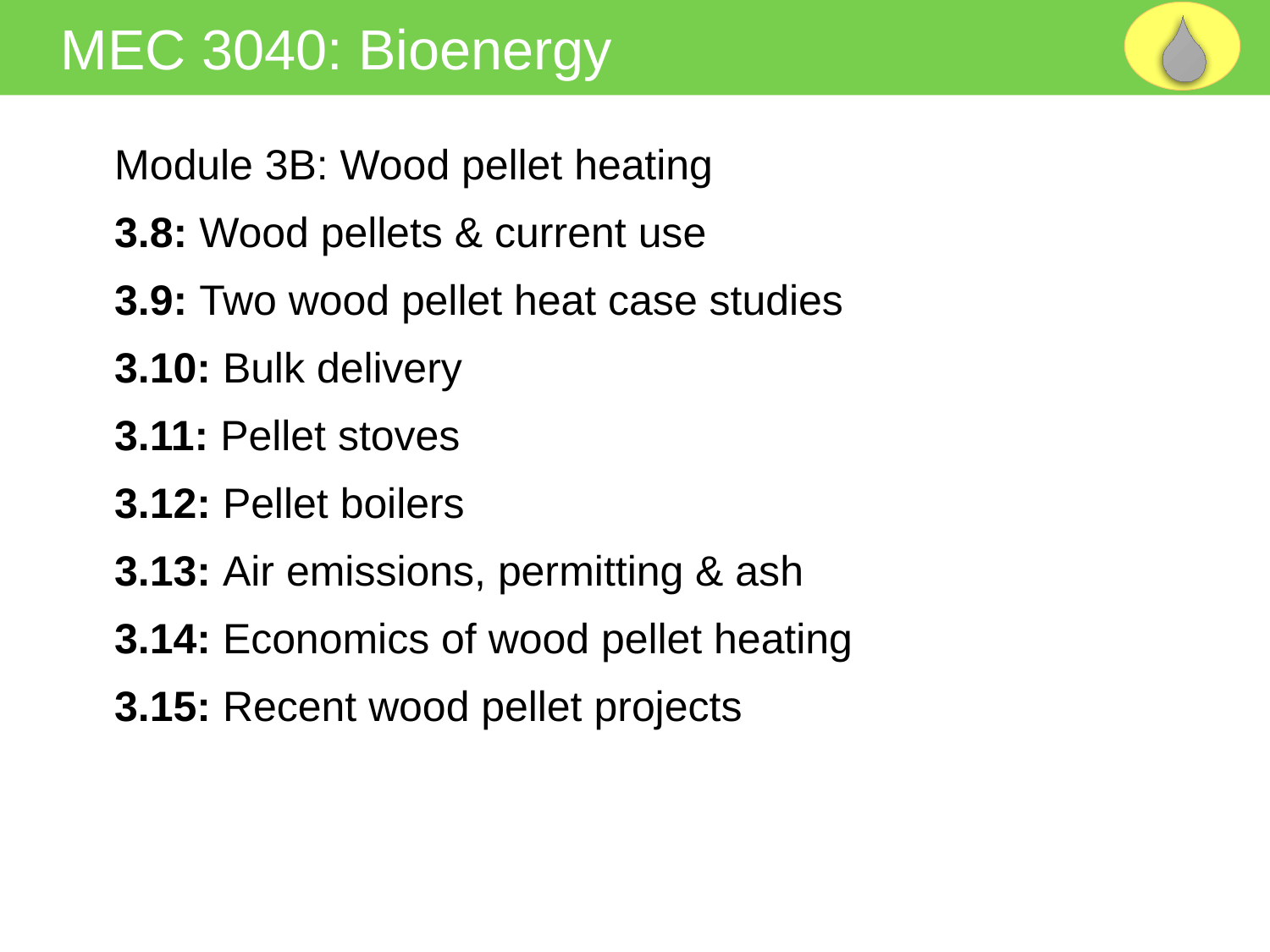

MEC 3040: Bioenergy
Module 3B: Wood pellet heating

3.8: Wood pellets & current use

3.9: Two wood pellet heat case studies

3.10: Bulk delivery

3.11: Pellet stoves

3.12: Pellet boilers

3.13: Air emissions, permitting & ash

3.14: Economics of wood pellet heating

3.15: Recent wood pellet projects